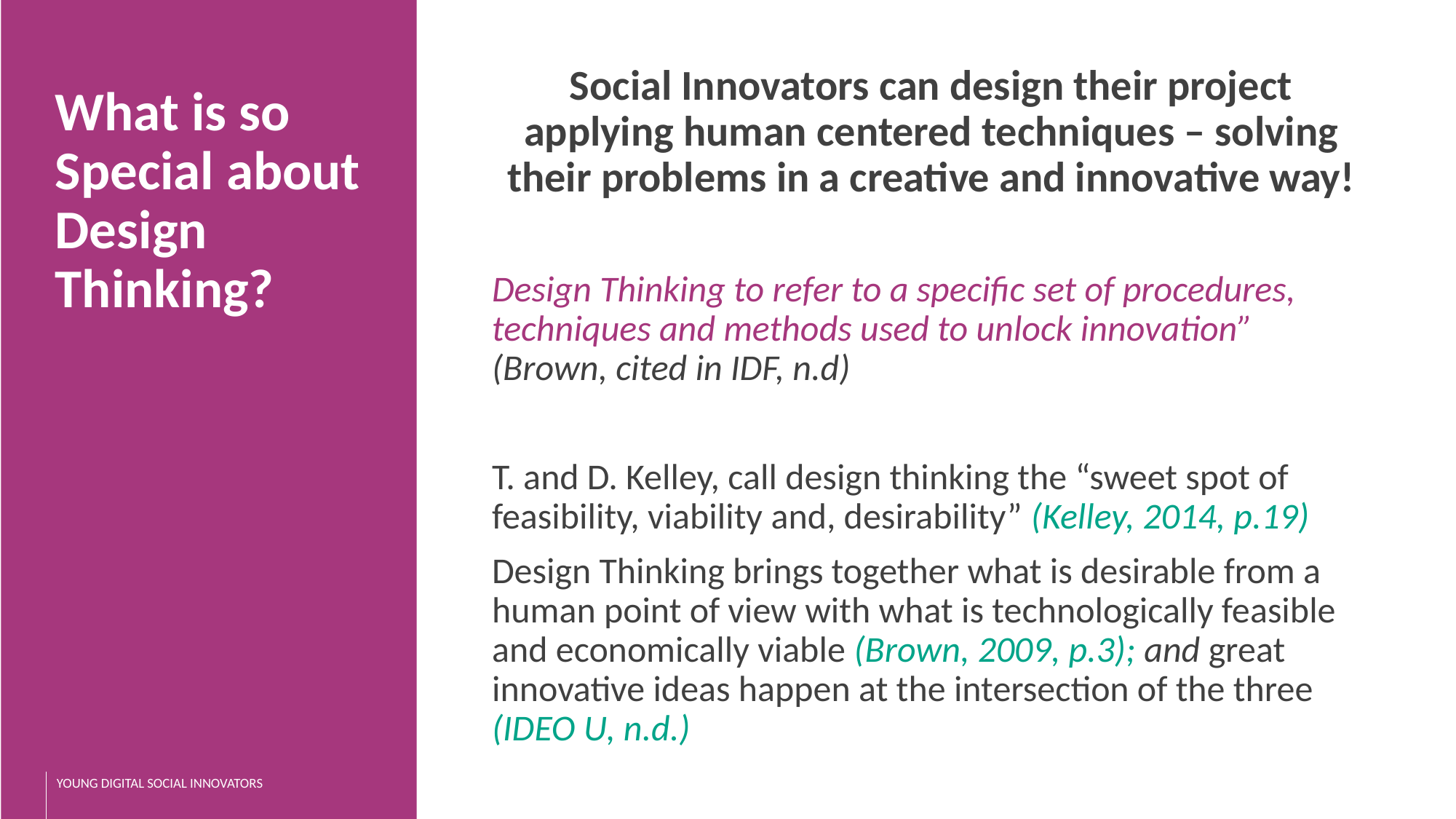

Social Innovators can design their project applying human centered techniques – solving their problems in a creative and innovative way!

Design Thinking to refer to a specific set of procedures, techniques and methods used to unlock innovation” (Brown, cited in IDF, n.d)

T. and D. Kelley, call design thinking the “sweet spot of feasibility, viability and, desirability” (Kelley, 2014, p.19)
Design Thinking brings together what is desirable from a human point of view with what is technologically feasible and economically viable (Brown, 2009, p.3); and great innovative ideas happen at the intersection of the three (IDEO U, n.d.)

What is so Special about Design Thinking?